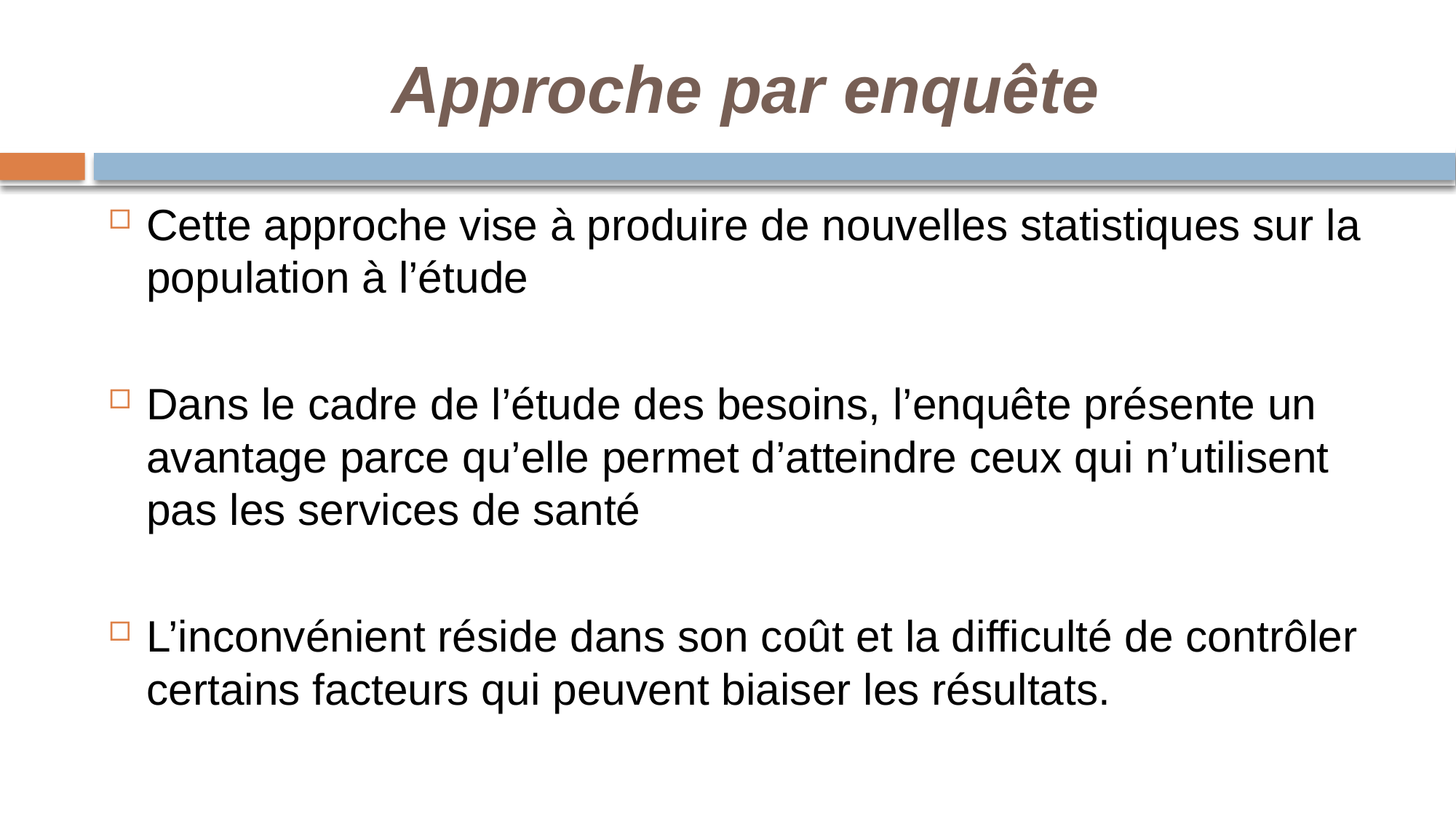

# Approche par enquête
Cette approche vise à produire de nouvelles statistiques sur la population à l’étude

Dans le cadre de l’étude des besoins, l’enquête présente un avantage parce qu’elle permet d’atteindre ceux qui n’utilisent pas les services de santé

L’inconvénient réside dans son coût et la difficulté de contrôler certains facteurs qui peuvent biaiser les résultats.